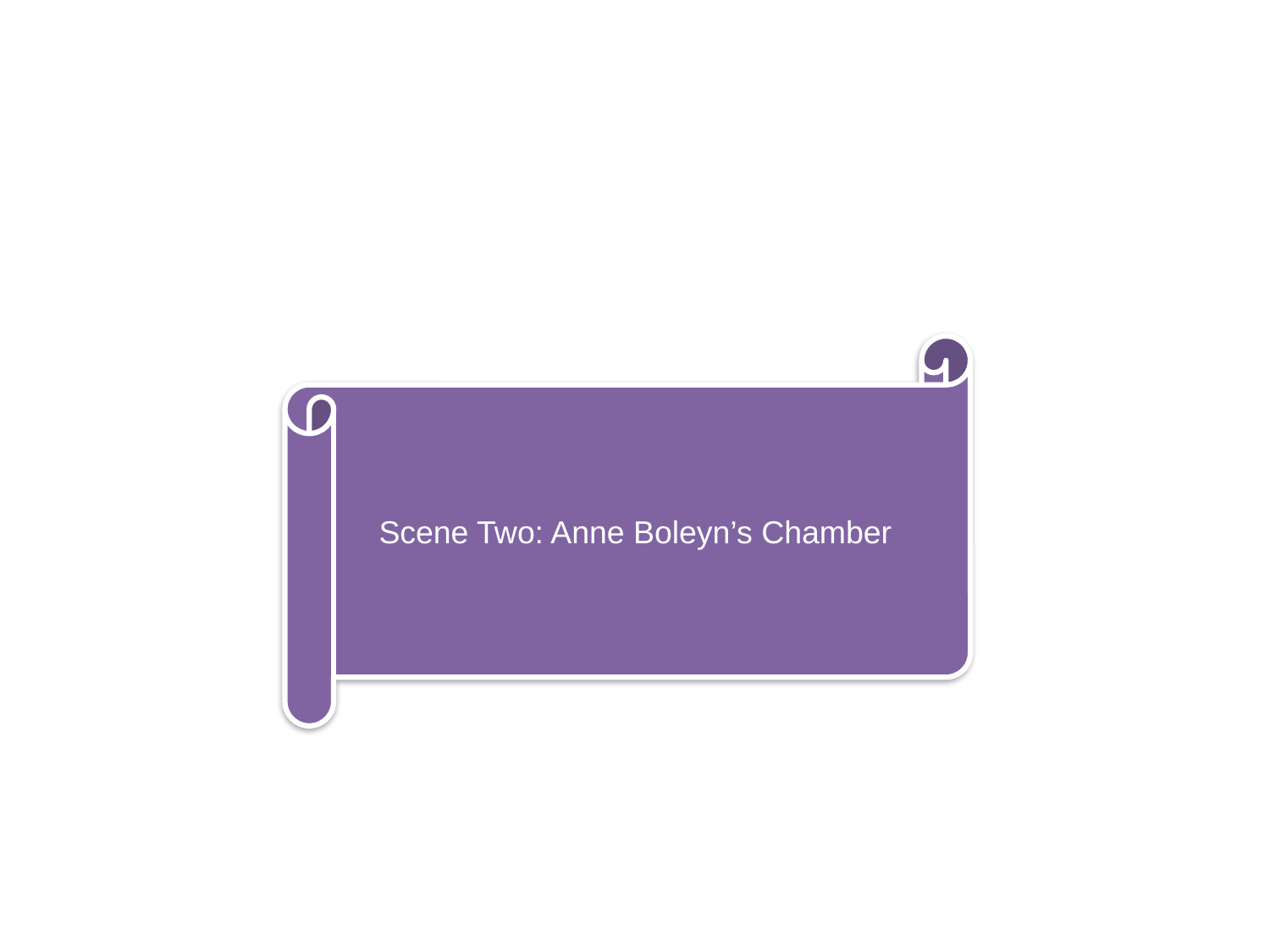

Anne: Where’s Henry?  Have you seen Henry?
Lady One: No me lady, I think he is in privy chamber.
Lady Two: Yes, I saw him enter the chamber at about one.
Lady Three: Same me lady.
Anne: Oh!  Have you heard the news?!
Ladies: What me lady?
Anne: Henry’s closing down the monasteries, starting with the one at Canterbury.  Isn’t that wonderful?
Ladies: Yes me lady, wonderful!
Anne: He’s going to destroy all the evil monks that sole money from the poor and the hungry!
Ladies: Fantastic me lady!

Scene Two: Anne Boleyn’s Chamber